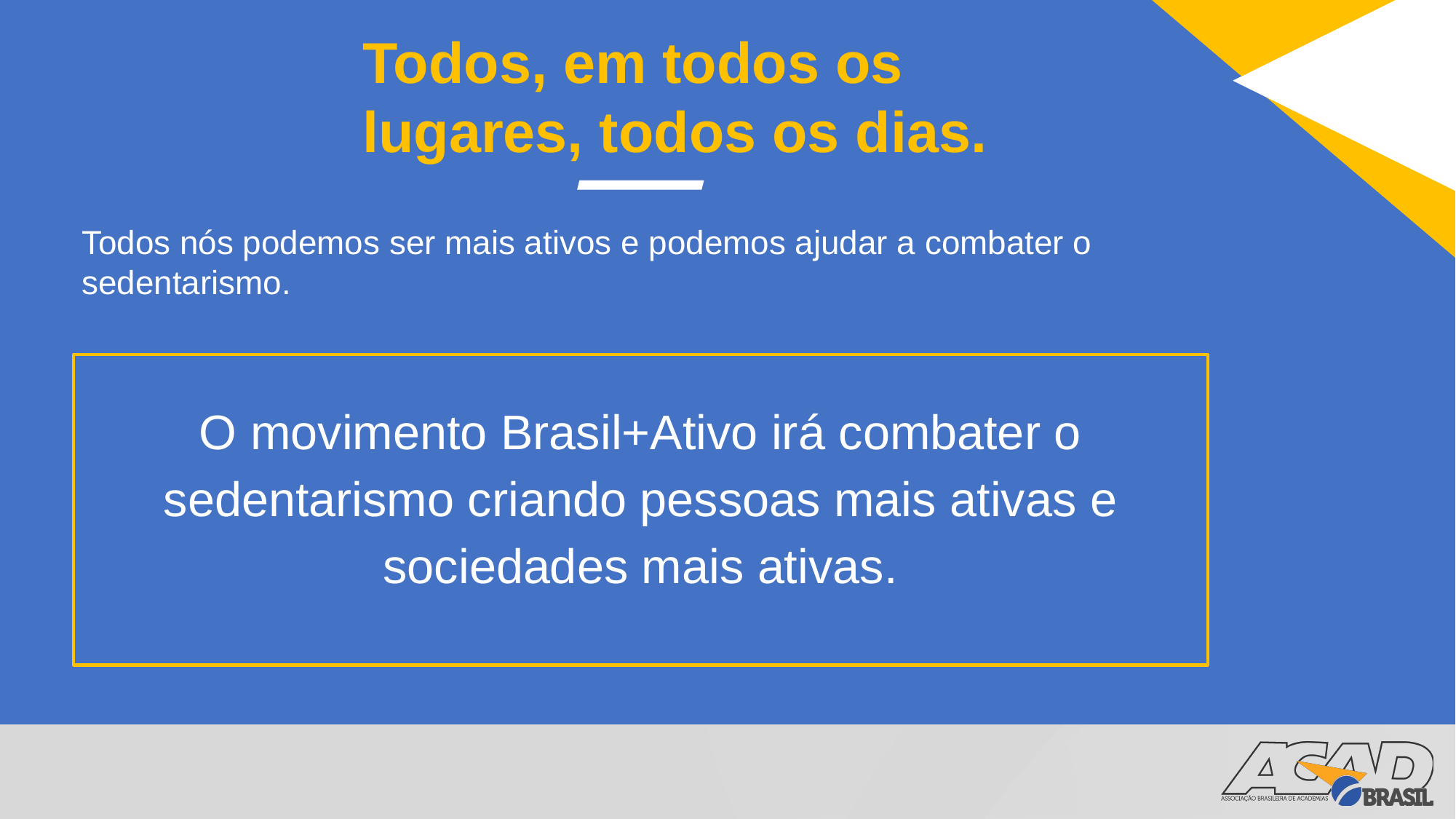

Todos, em todos os
lugares, todos os dias.

Todos nós podemos ser mais ativos e podemos ajudar a combater o sedentarismo.

O movimento Brasil+Ativo irá combater o sedentarismo criando pessoas mais ativas e sociedades mais ativas.